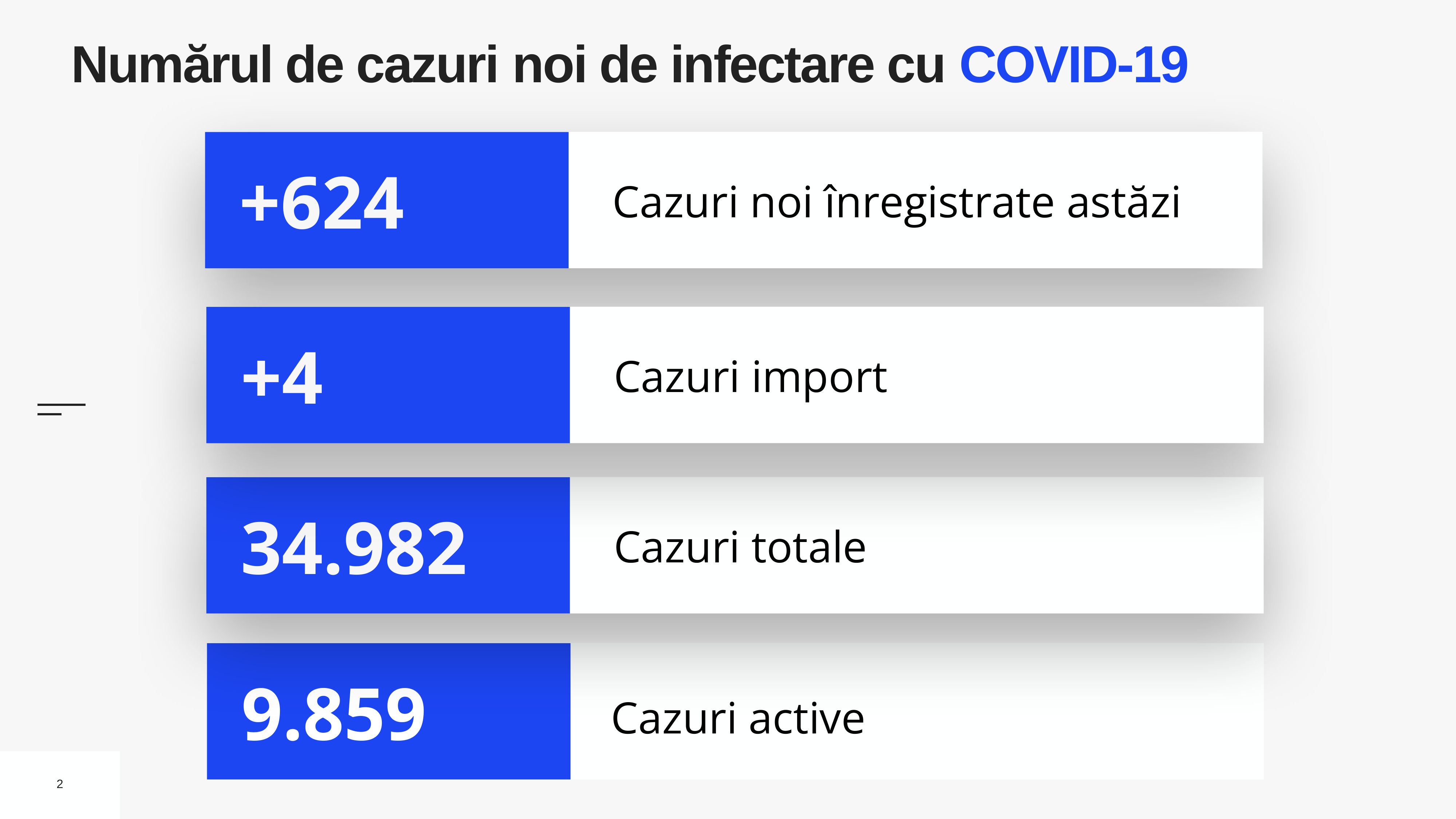

# Numărul de cazuri noi de infectare cu COVID-19

Cazuri noi înregistrate astăzi

+624

Cazuri import

+4

Cazuri totale

34.982

Cazuri active

9.859
2